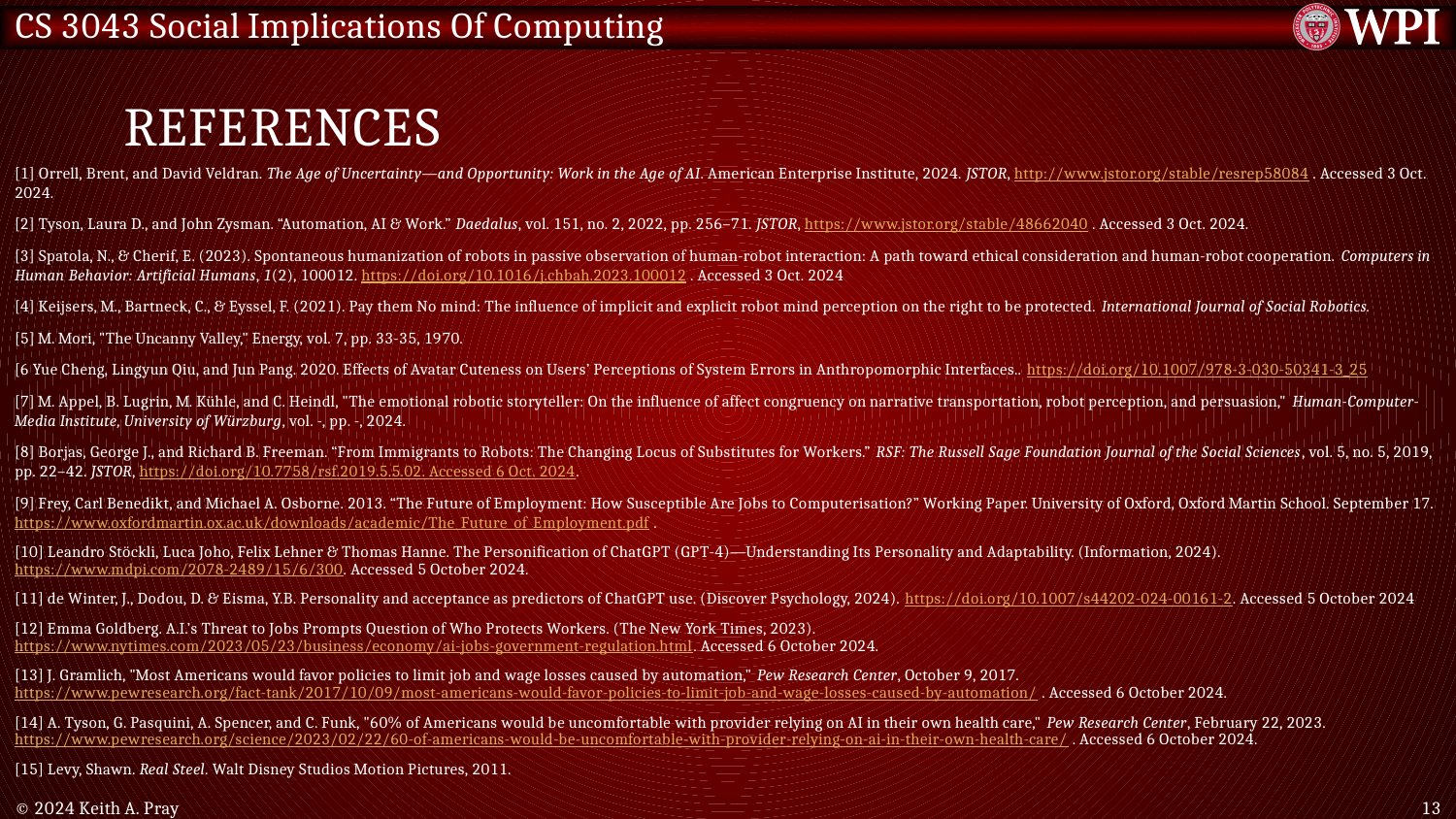

# References
[1] Orrell, Brent, and David Veldran. The Age of Uncertainty—and Opportunity: Work in the Age of AI. American Enterprise Institute, 2024. JSTOR, http://www.jstor.org/stable/resrep58084 . Accessed 3 Oct. 2024.
[2] Tyson, Laura D., and John Zysman. “Automation, AI & Work.” Daedalus, vol. 151, no. 2, 2022, pp. 256–71. JSTOR, https://www.jstor.org/stable/48662040 . Accessed 3 Oct. 2024.
[3] Spatola, N., & Cherif, E. (2023). Spontaneous humanization of robots in passive observation of human-robot interaction: A path toward ethical consideration and human-robot cooperation. Computers in Human Behavior: Artificial Humans, 1(2), 100012. https://doi.org/10.1016/j.chbah.2023.100012 . Accessed 3 Oct. 2024
[4] Keijsers, M., Bartneck, C., & Eyssel, F. (2021). Pay them No mind: The influence of implicit and explicit robot mind perception on the right to be protected. International Journal of Social Robotics.
[5] M. Mori, "The Uncanny Valley," Energy, vol. 7, pp. 33-35, 1970.
[6 Yue Cheng, Lingyun Qiu, and Jun Pang. 2020. Effects of Avatar Cuteness on Users’ Perceptions of System Errors in Anthropomorphic Interfaces.. https://doi.org/10.1007/978-3-030-50341-3_25
[7] M. Appel, B. Lugrin, M. Kühle, and C. Heindl, "The emotional robotic storyteller: On the influence of affect congruency on narrative transportation, robot perception, and persuasion," Human-Computer-Media Institute, University of Würzburg, vol. -, pp. -, 2024.
[8] Borjas, George J., and Richard B. Freeman. “From Immigrants to Robots: The Changing Locus of Substitutes for Workers.” RSF: The Russell Sage Foundation Journal of the Social Sciences, vol. 5, no. 5, 2019, pp. 22–42. JSTOR, https://doi.org/10.7758/rsf.2019.5.5.02. Accessed 6 Oct. 2024.
[9] Frey, Carl Benedikt, and Michael A. Osborne. 2013. “The Future of Employment: How Susceptible Are Jobs to Computerisation?” Working Paper. University of Oxford, Oxford Martin School. September 17. https://www.oxfordmartin.ox.ac.uk/downloads/academic/The_Future_of_Employment.pdf .
[10] Leandro Stöckli, Luca Joho, Felix Lehner & Thomas Hanne. The Personification of ChatGPT (GPT-4)—Understanding Its Personality and Adaptability. (Information, 2024). https://www.mdpi.com/2078-2489/15/6/300. Accessed 5 October 2024.
[11] de Winter, J., Dodou, D. & Eisma, Y.B. Personality and acceptance as predictors of ChatGPT use. (Discover Psychology, 2024). https://doi.org/10.1007/s44202-024-00161-2. Accessed 5 October 2024
[12] Emma Goldberg. A.I.’s Threat to Jobs Prompts Question of Who Protects Workers. (The New York Times, 2023). https://www.nytimes.com/2023/05/23/business/economy/ai-jobs-government-regulation.html. Accessed 6 October 2024.
[13] J. Gramlich, "Most Americans would favor policies to limit job and wage losses caused by automation," Pew Research Center, October 9, 2017. https://www.pewresearch.org/fact-tank/2017/10/09/most-americans-would-favor-policies-to-limit-job-and-wage-losses-caused-by-automation/ . Accessed 6 October 2024.
[14] A. Tyson, G. Pasquini, A. Spencer, and C. Funk, "60% of Americans would be uncomfortable with provider relying on AI in their own health care," Pew Research Center, February 22, 2023. https://www.pewresearch.org/science/2023/02/22/60-of-americans-would-be-uncomfortable-with-provider-relying-on-ai-in-their-own-health-care/ . Accessed 6 October 2024.
[15] Levy, Shawn. Real Steel. Walt Disney Studios Motion Pictures, 2011.
© 2024 Keith A. Pray
13